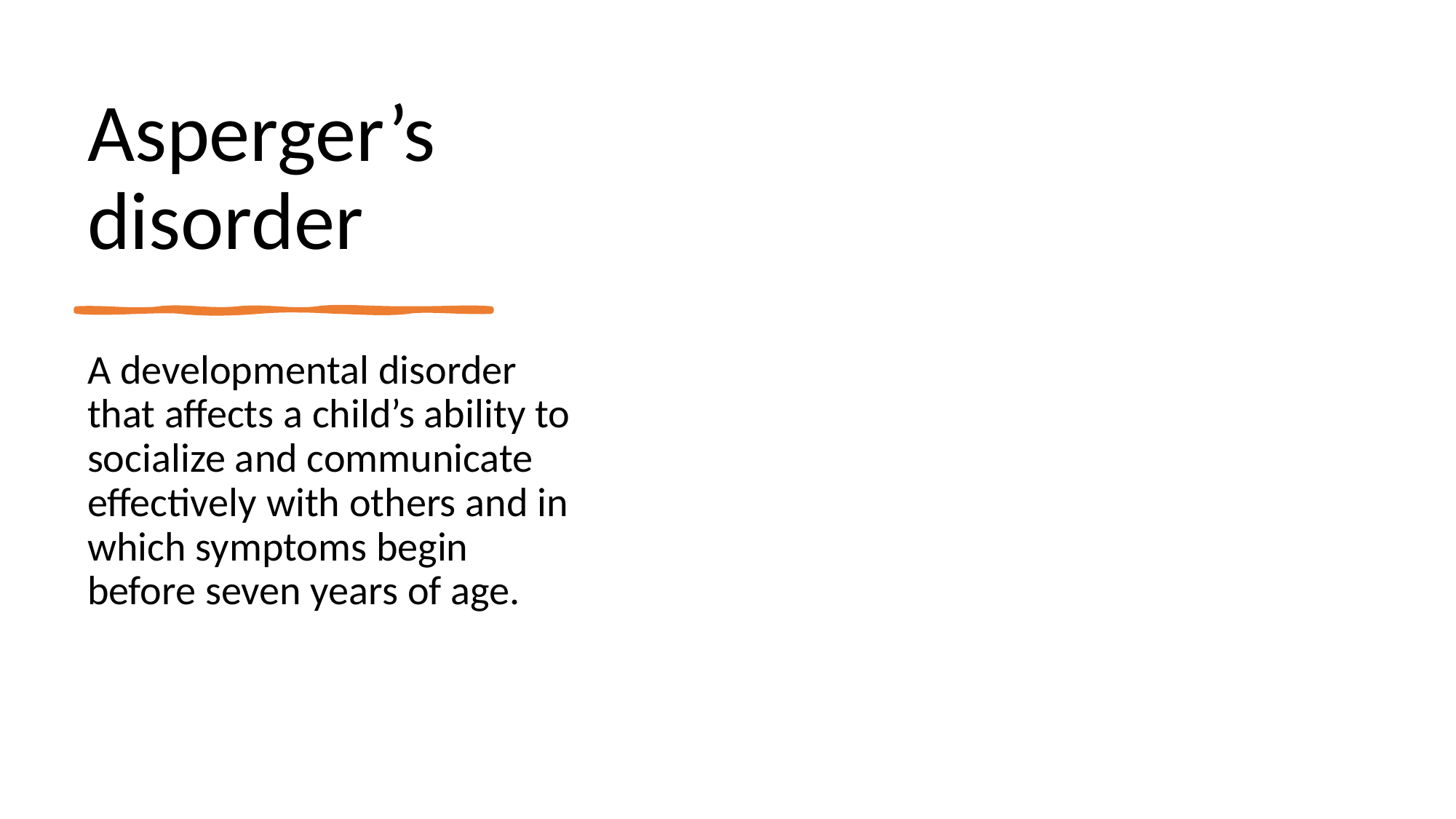

# Asperger’s disorder

A developmental disorder that affects a child’s ability to socialize and communicate effectively with others and in which symptoms begin before seven years of age.